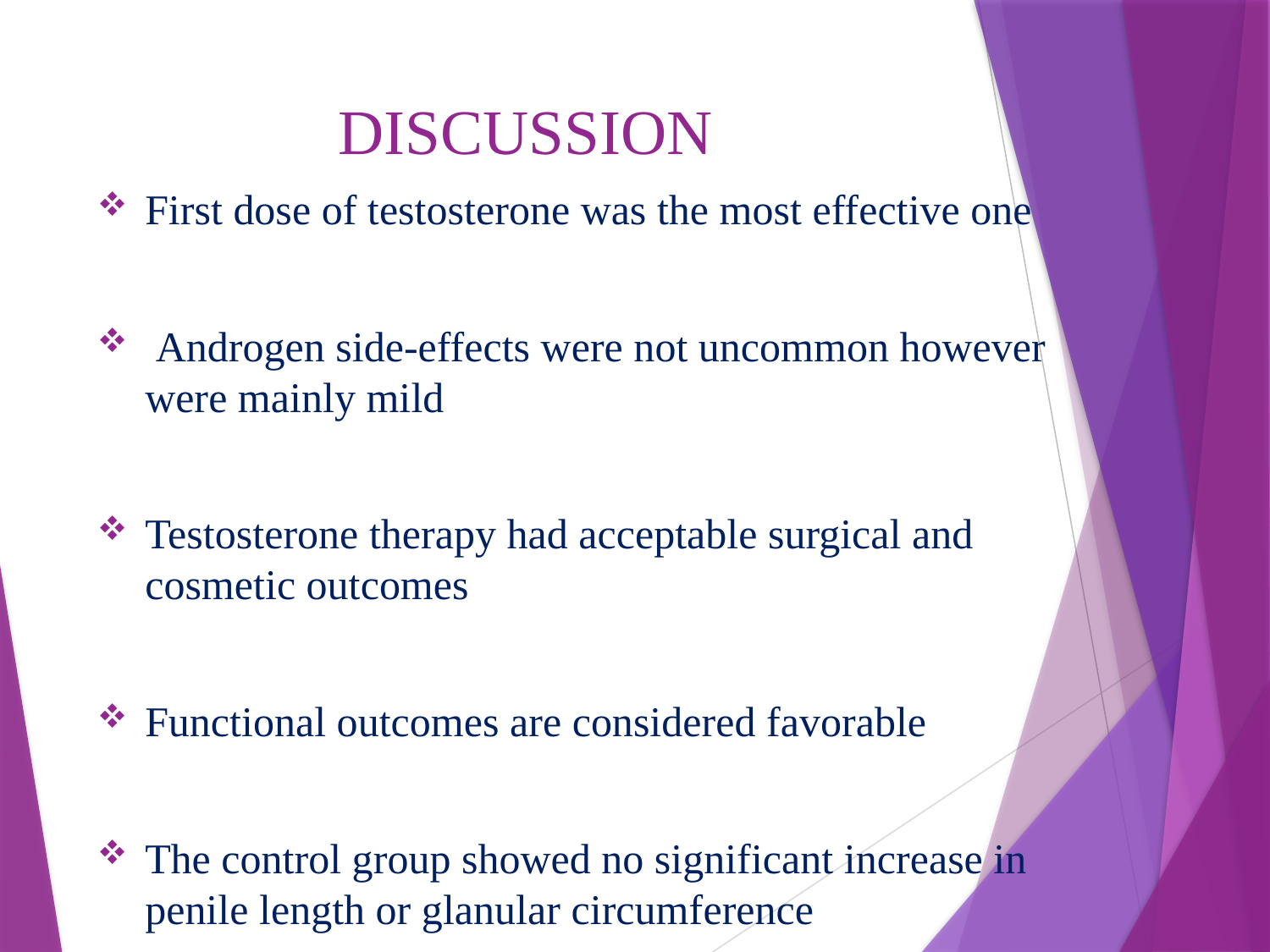

# DISCUSSION
First dose of testosterone was the most effective one

 Androgen side-effects were not uncommon however were mainly mild

Testosterone therapy had acceptable surgical and cosmetic outcomes

Functional outcomes are considered favorable

The control group showed no significant increase in penile length or glanular circumference

Control Group-presented with higher complication rate and reoperation rate